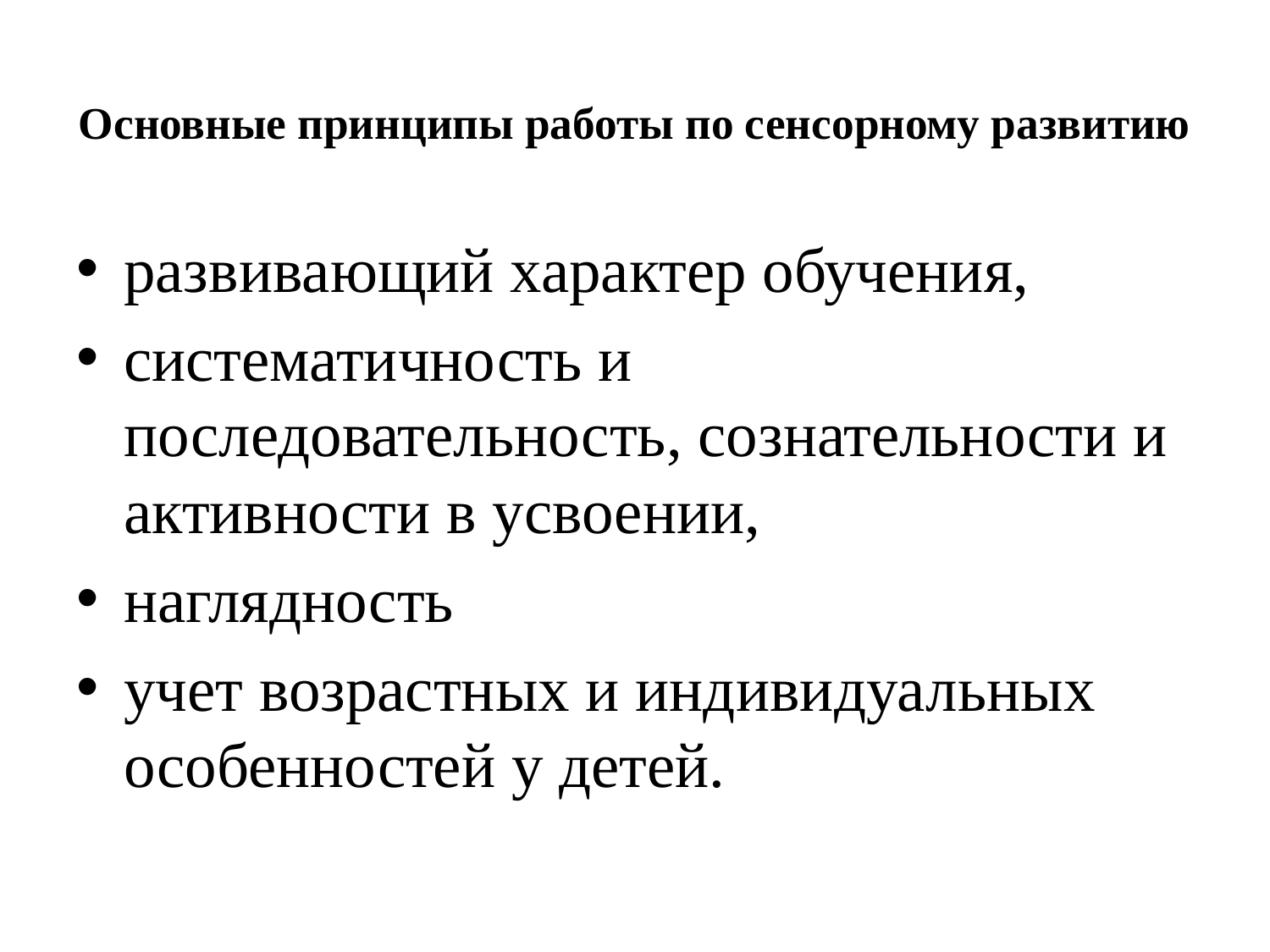

# Основные принципы работы по сенсорному развитию
развивающий характер обучения,
систематичность и последовательность, сознательности и активности в усвоении,
наглядность
учет возрастных и индивидуальных особенностей у детей.